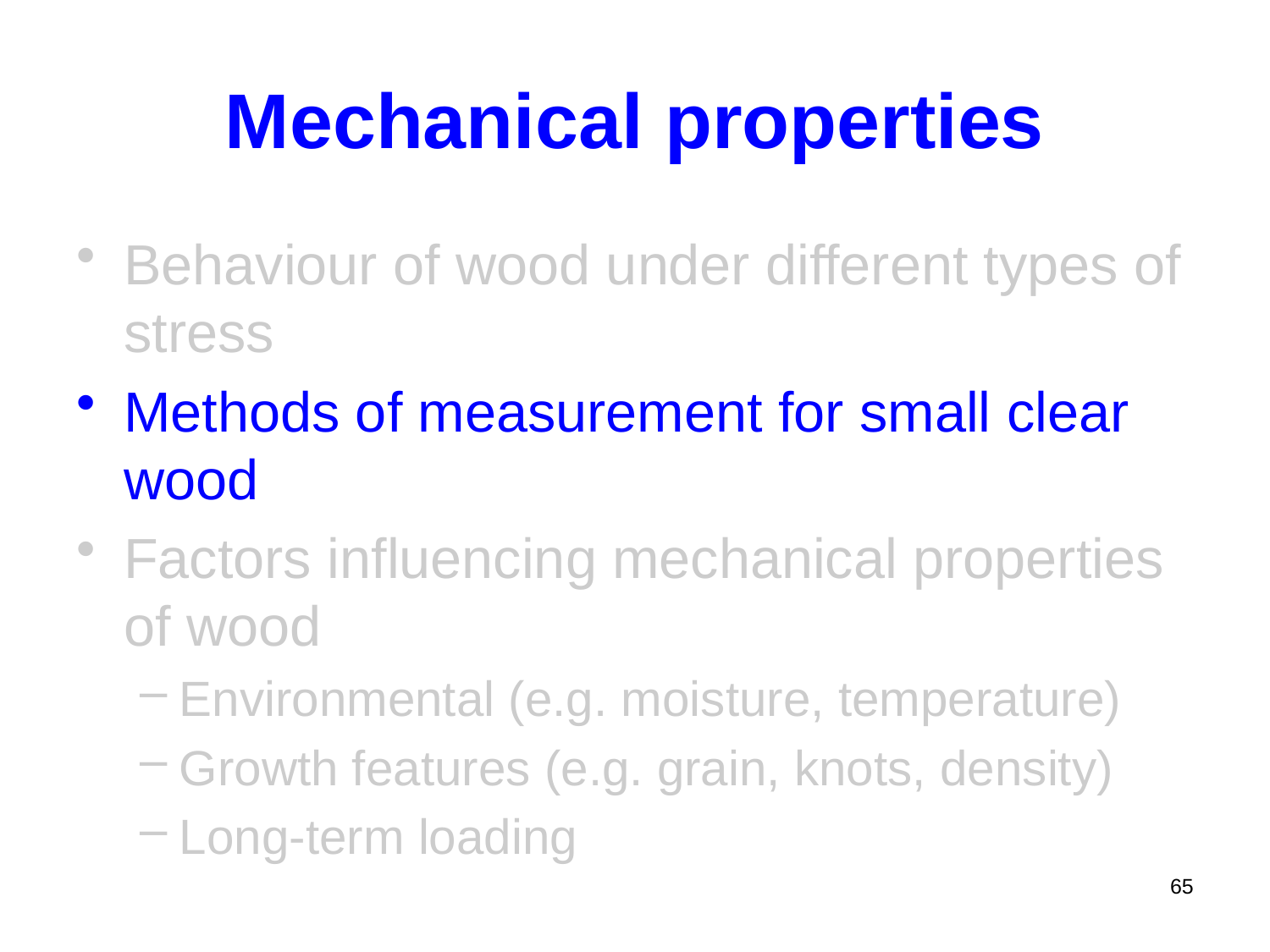

# Mechanical properties
Behaviour of wood under different types of stress
Methods of measurement for small clear wood
Factors influencing mechanical properties of wood
Environmental (e.g. moisture, temperature)
Growth features (e.g. grain, knots, density)
Long-term loading

65